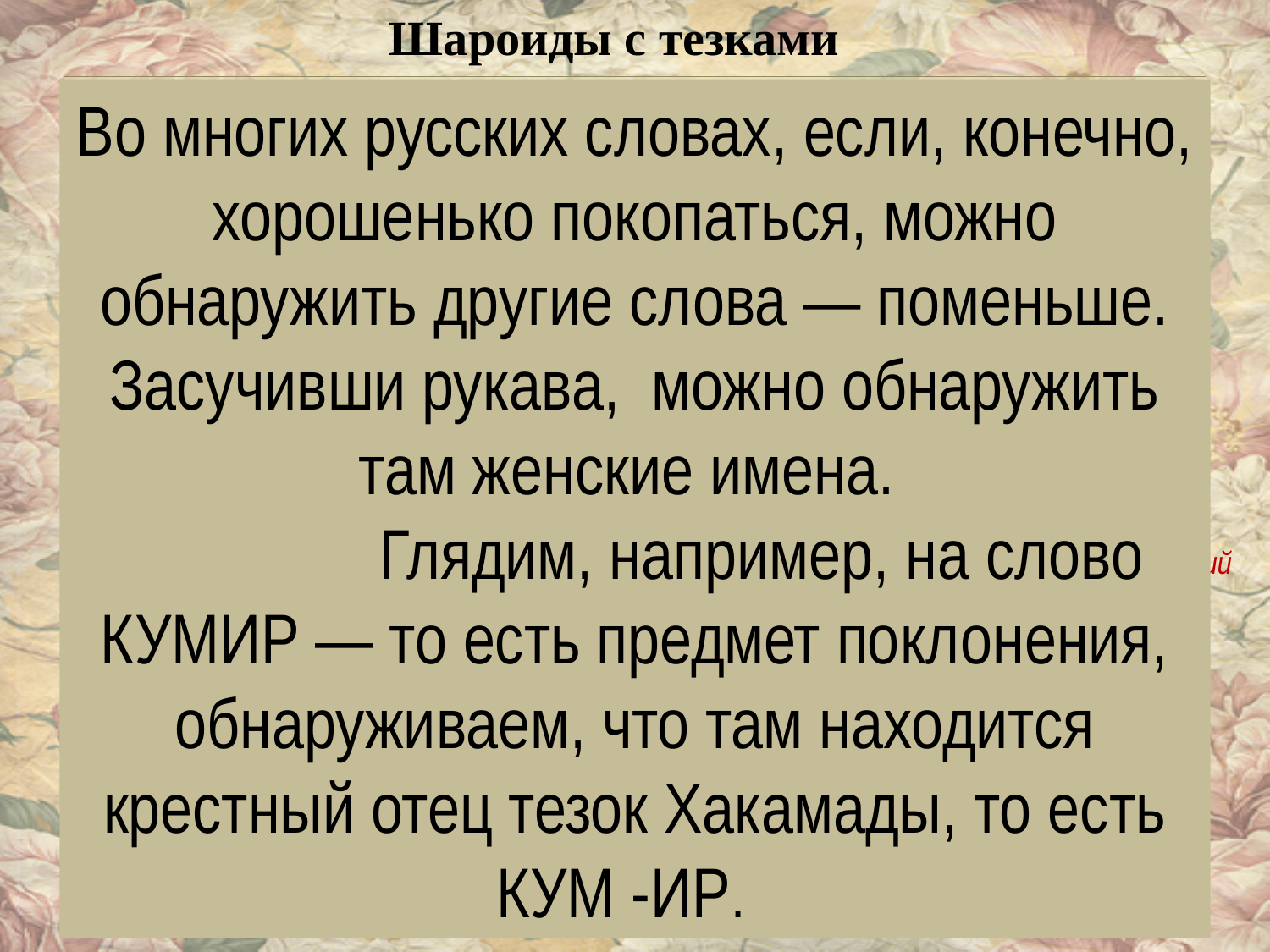

Шароиды с тезками
Кредитное учреждение тезок Понаровской, или владелец этого самого кредитного учреждения.
Атакующий крик тезок Королевой, или вторая, в которую превращается привычка.
Третья степень тезок Карениной, или казачий край.
Форменное пальто тезок Кутеповой, или французский Пульчинелла.
Газообразная вода тезок Кабо, или кодовое слово.
Рабочее животное тезок героини Укупника, или условное обозначение.
Азиатская страна тезок Ахеджаковой, или тезка Андронникова.
Часть базилики, принадлежащая тезкам булгаковской героини, или зеленый минерал.
Египетский бог тезок Лариной, или голосообразующая часть горла.
Сто соток тезки Распутиной, или что-то вроде теплых чулок.
Во многих русских словах, если, конечно, хорошенько покопаться, можно обнаружить другие слова — поменьше. Засучивши рукава,  можно обнаружить там женские имена.
		Глядим, например, на слово КУМИР — то есть предмет поклонения, обнаруживаем, что там находится крестный отец тезок Хакамады, то есть КУМ -ИР.
Банкир
Натура
Кубань
Полишинель
Пароль
Символ
Ираклий
Нефрит
Гортань
Гамаши